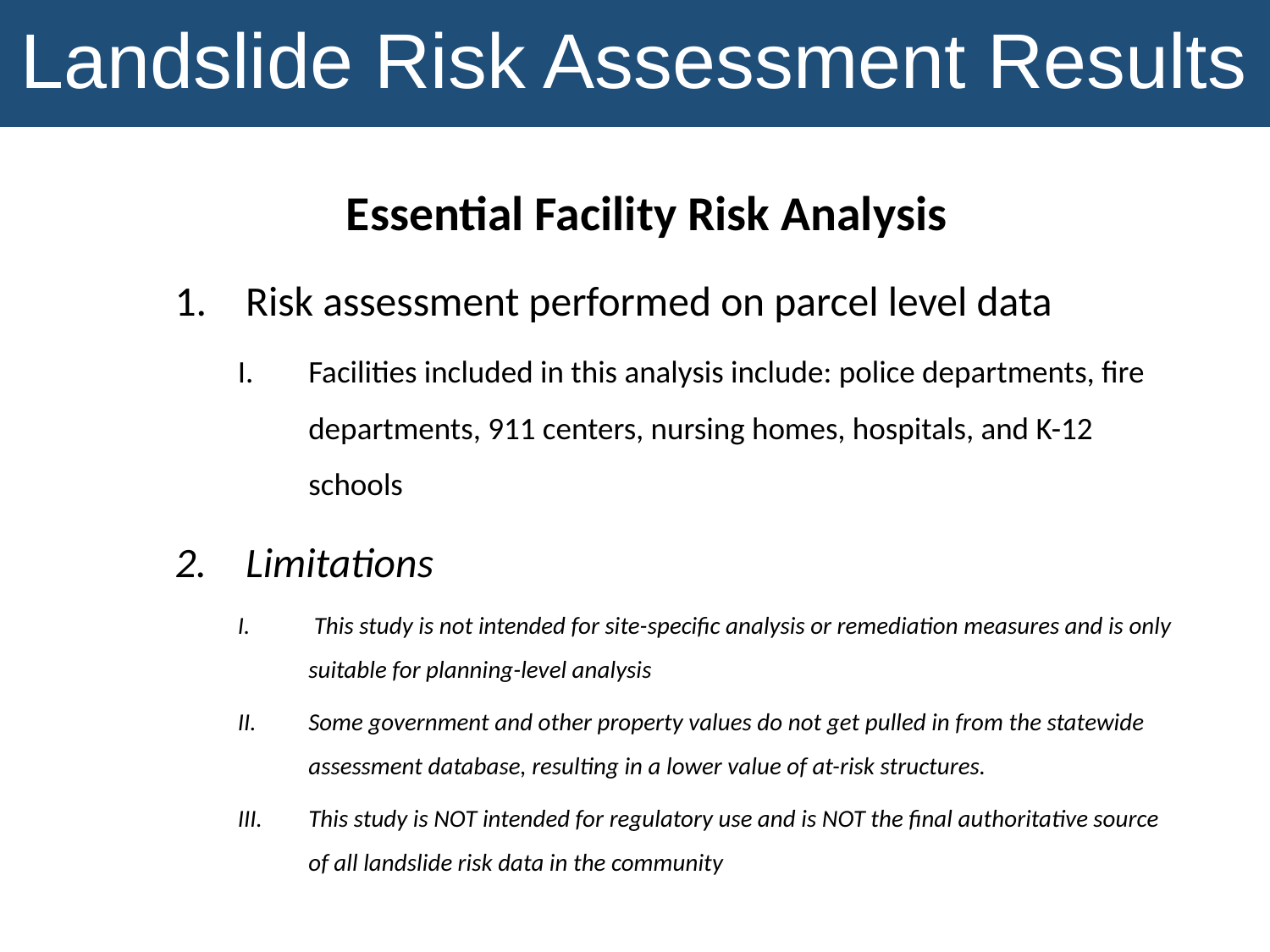

Landslide Risk Assessment Results
Essential Facility Risk Analysis
Risk assessment performed on parcel level data
Facilities included in this analysis include: police departments, fire departments, 911 centers, nursing homes, hospitals, and K-12 schools
Limitations
 This study is not intended for site-specific analysis or remediation measures and is only suitable for planning-level analysis
Some government and other property values do not get pulled in from the statewide assessment database, resulting in a lower value of at-risk structures.
This study is NOT intended for regulatory use and is NOT the final authoritative source of all landslide risk data in the community